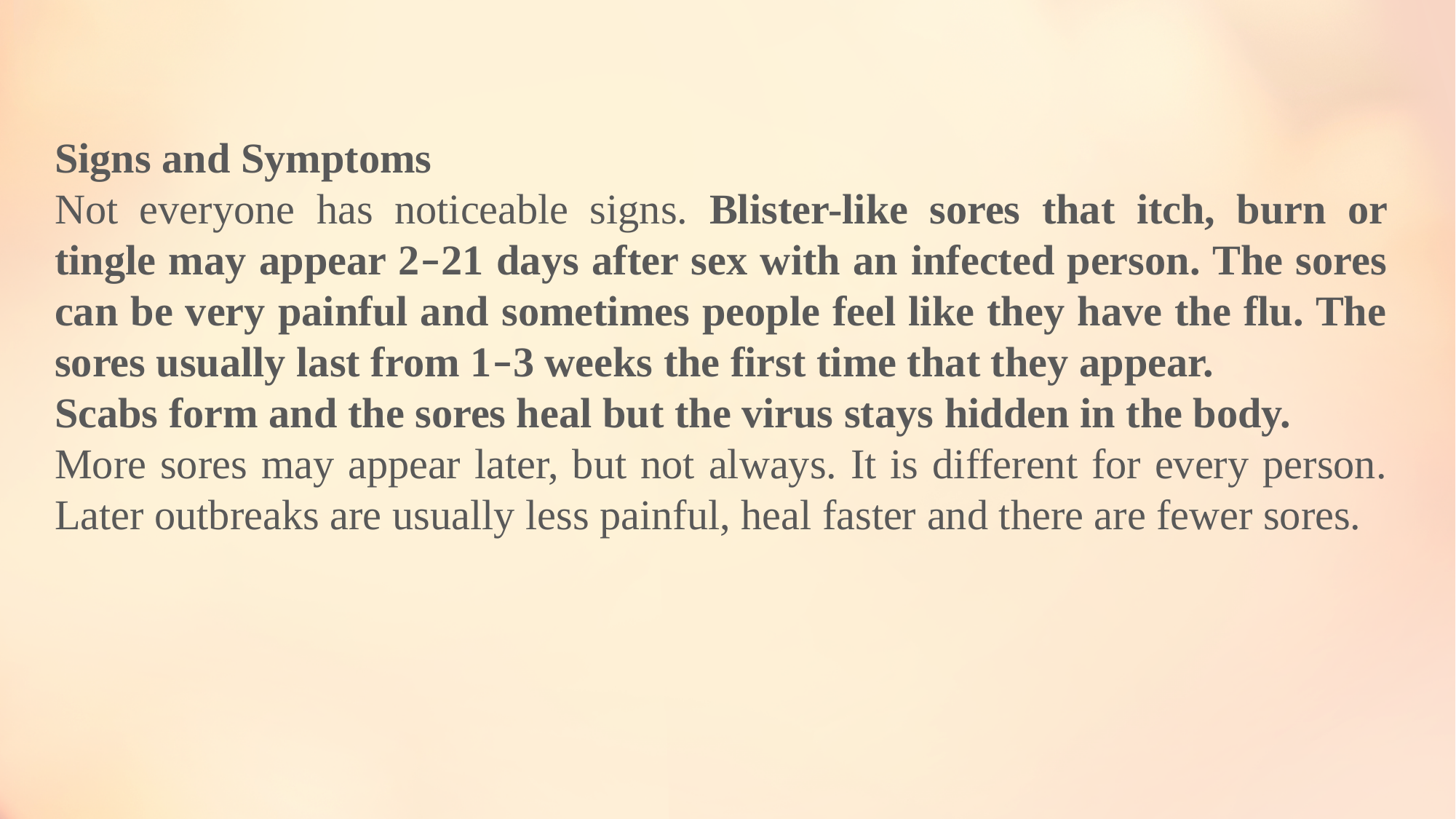

Signs and Symptoms
Not everyone has noticeable signs. Blister-like sores that itch, burn or tingle may appear 2–21 days after sex with an infected person. The sores can be very painful and sometimes people feel like they have the flu. The sores usually last from 1–3 weeks the first time that they appear.
Scabs form and the sores heal but the virus stays hidden in the body.
More sores may appear later, but not always. It is different for every person. Later outbreaks are usually less painful, heal faster and there are fewer sores.